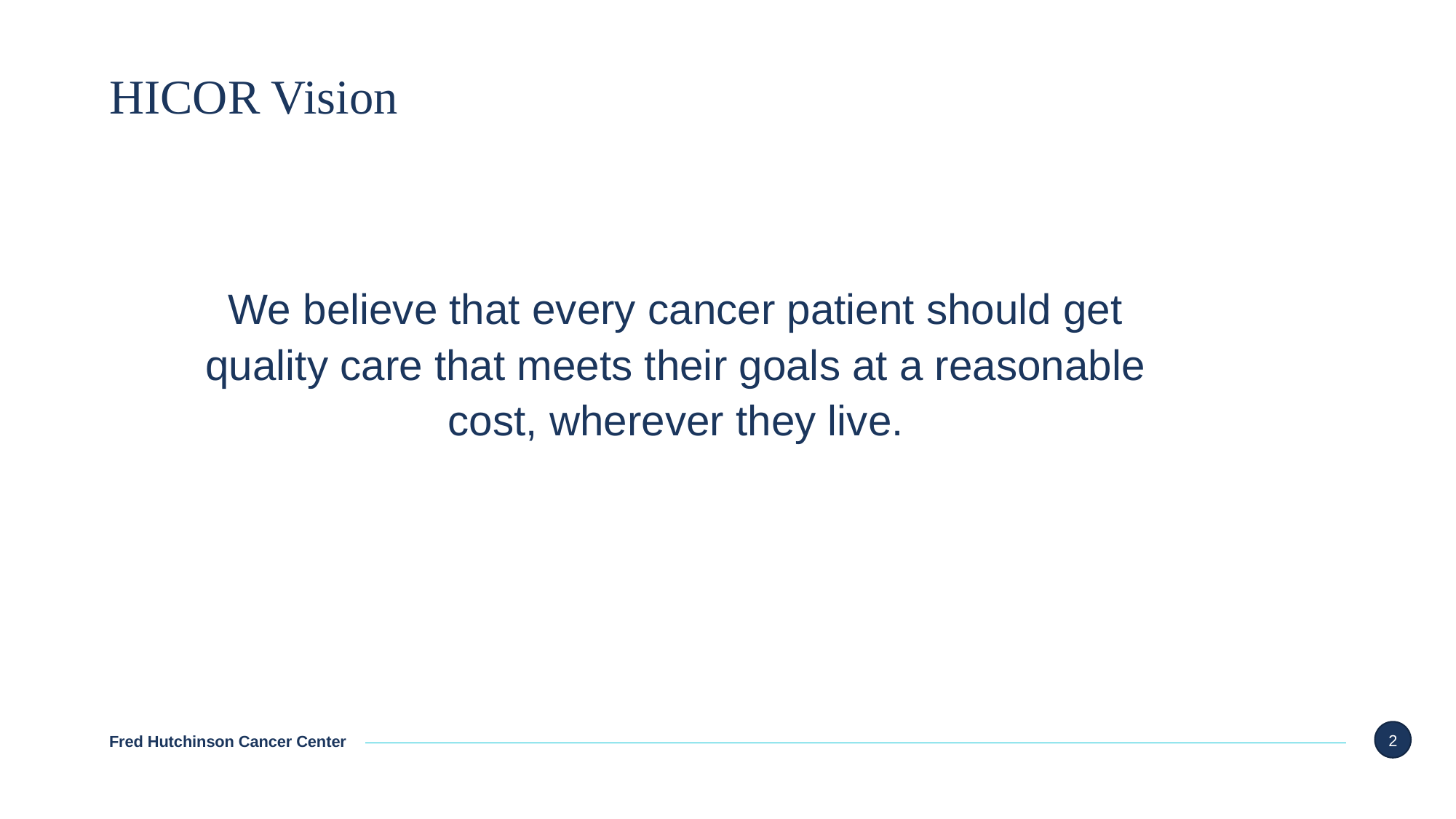

# HICOR Vision

We believe that every cancer patient should get quality care that meets their goals at a reasonable cost, wherever they live.
2